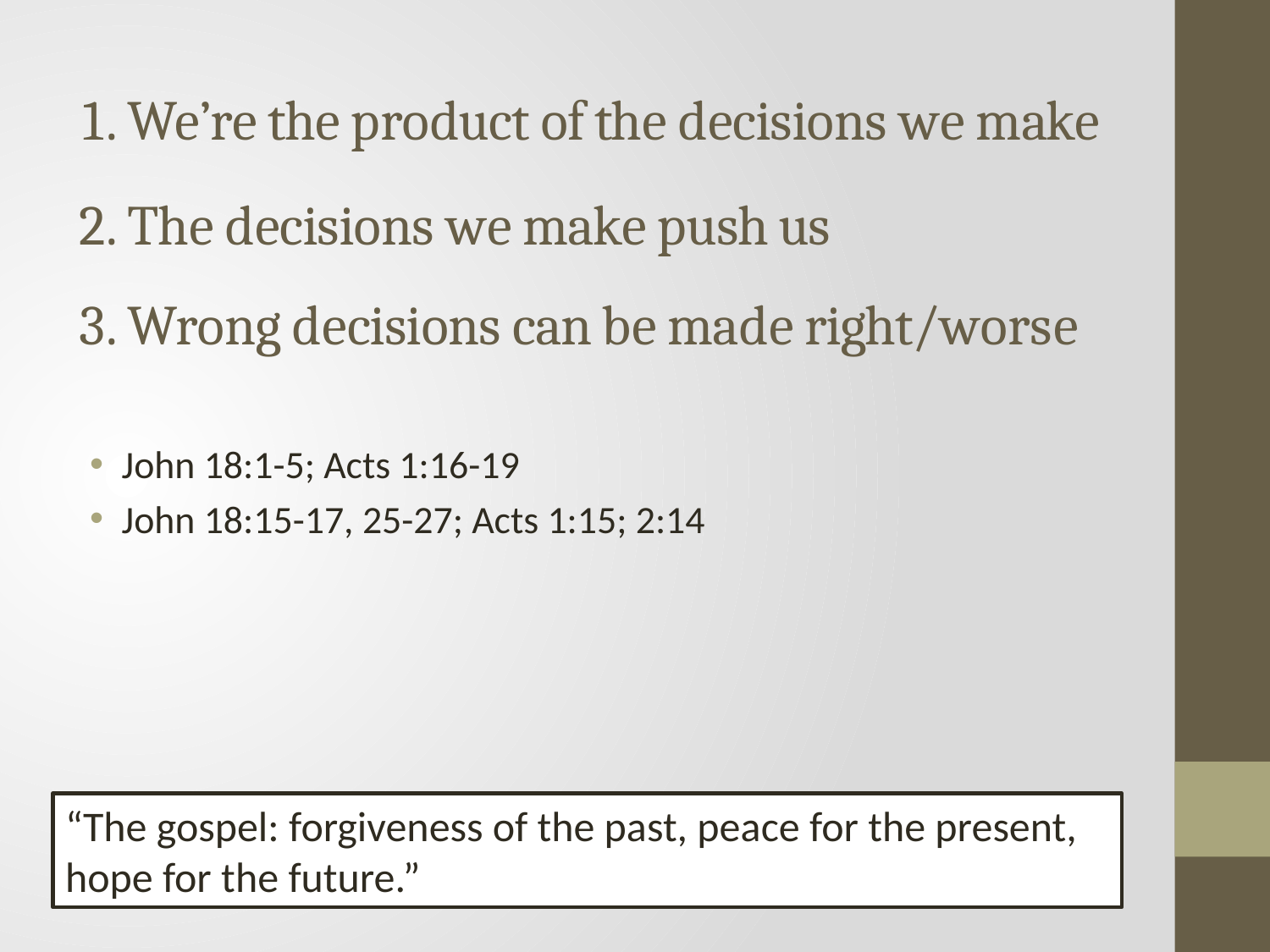

# 1. We’re the product of the decisions we make
2. The decisions we make push us
3. Wrong decisions can be made right/worse
John 18:1-5; Acts 1:16-19
John 18:15-17, 25-27; Acts 1:15; 2:14
“The gospel: forgiveness of the past, peace for the present, hope for the future.”